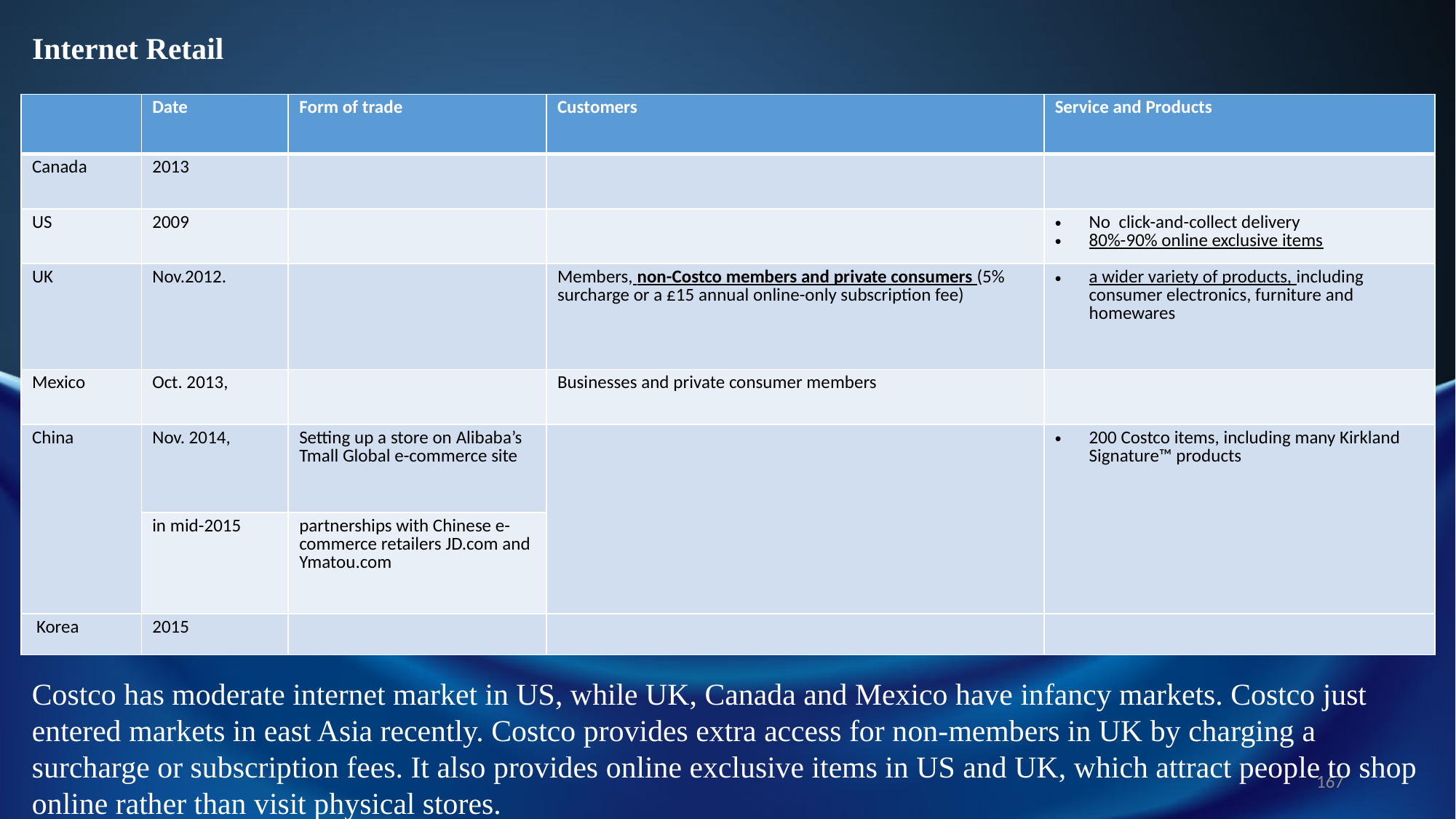

# Internet Retail
|  | Date | Form of trade | Customers | Service and Products |
| --- | --- | --- | --- | --- |
| Canada | 2013 |  |  |  |
| US | 2009 |  |  | No click-and-collect delivery 80%-90% online exclusive items |
| UK | Nov.2012. |  | Members, non-Costco members and private consumers (5% surcharge or a £15 annual online-only subscription fee) | a wider variety of products, including consumer electronics, furniture and homewares |
| Mexico | Oct. 2013, |  | Businesses and private consumer members |  |
| China | Nov. 2014, | Setting up a store on Alibaba’s Tmall Global e-commerce site |  | 200 Costco items, including many Kirkland Signature™ products |
|  | in mid-2015 | partnerships with Chinese e-commerce retailers JD.com and Ymatou.com |  |  |
| Korea | 2015 |  |  |  |
Costco has moderate internet market in US, while UK, Canada and Mexico have infancy markets. Costco just entered markets in east Asia recently. Costco provides extra access for non-members in UK by charging a surcharge or subscription fees. It also provides online exclusive items in US and UK, which attract people to shop online rather than visit physical stores.

167